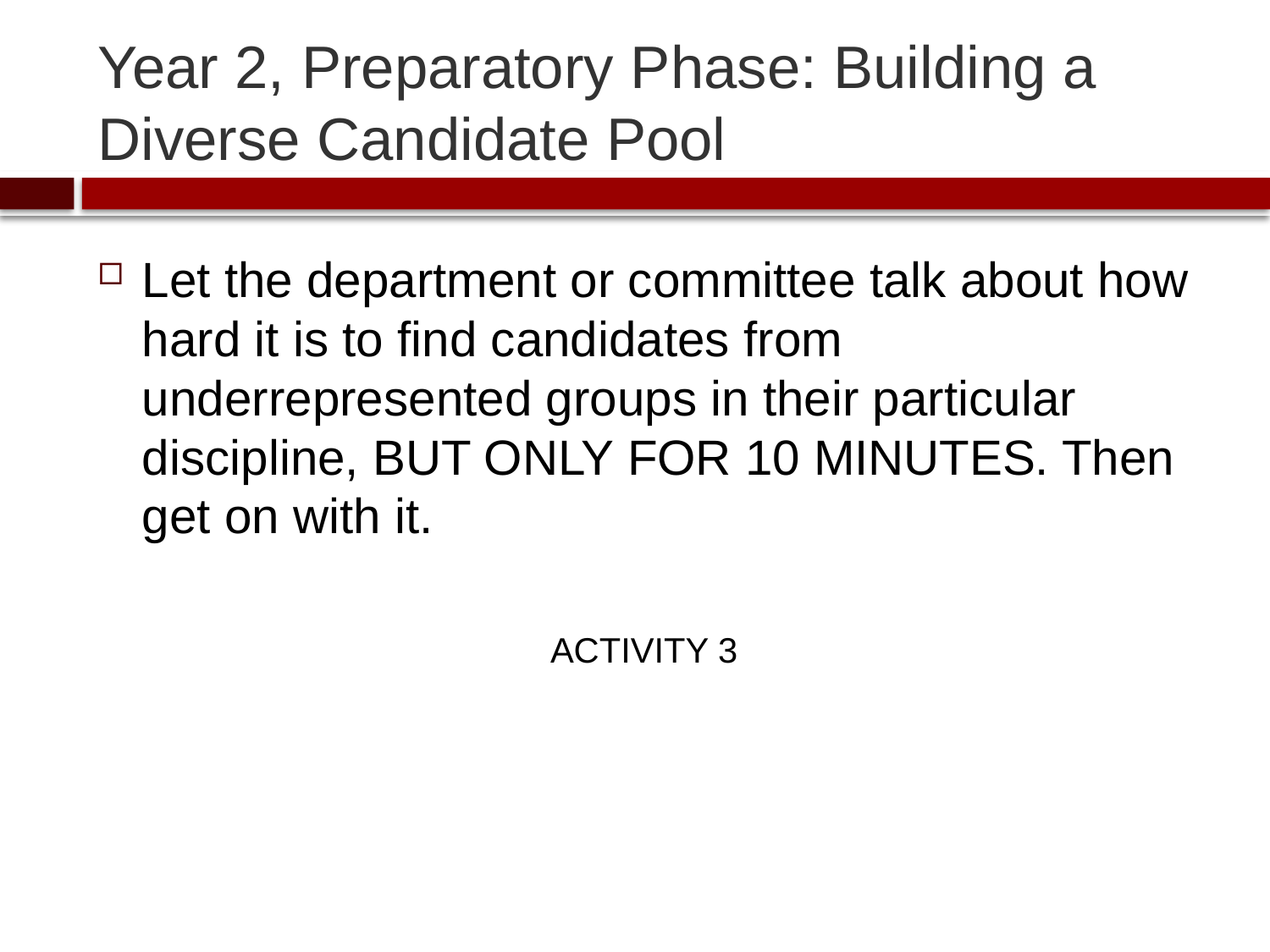

# Year 2, Preparatory Phase: Building a Diverse Candidate Pool
Let the department or committee talk about how hard it is to find candidates from underrepresented groups in their particular discipline, BUT ONLY FOR 10 MINUTES. Then get on with it.

ACTIVITY 3